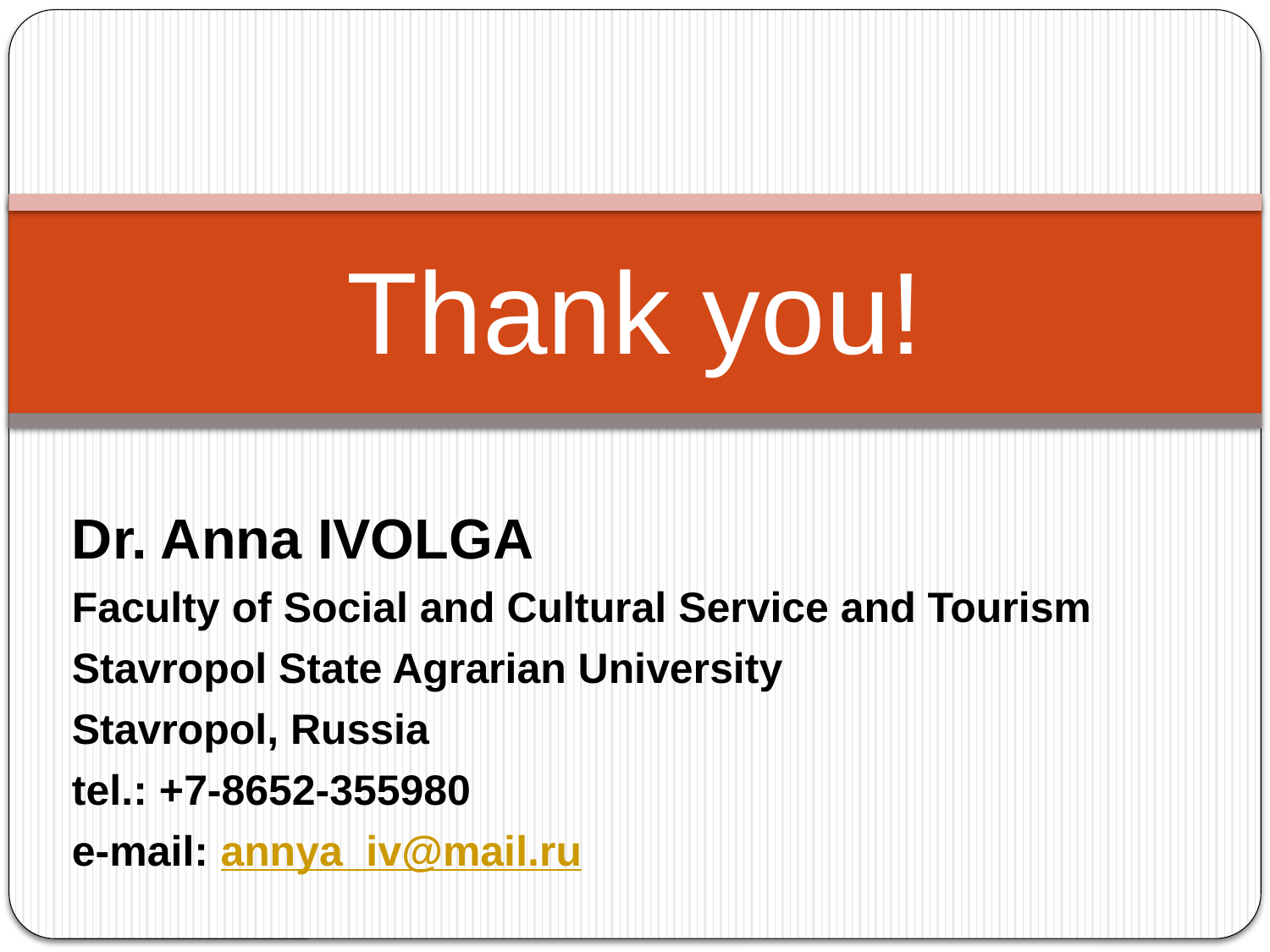

# Thank you!
Dr. Anna IVOLGA
Faculty of Social and Cultural Service and Tourism
Stavropol State Agrarian University
Stavropol, Russia
tel.: +7-8652-355980
e-mail: annya_iv@mail.ru